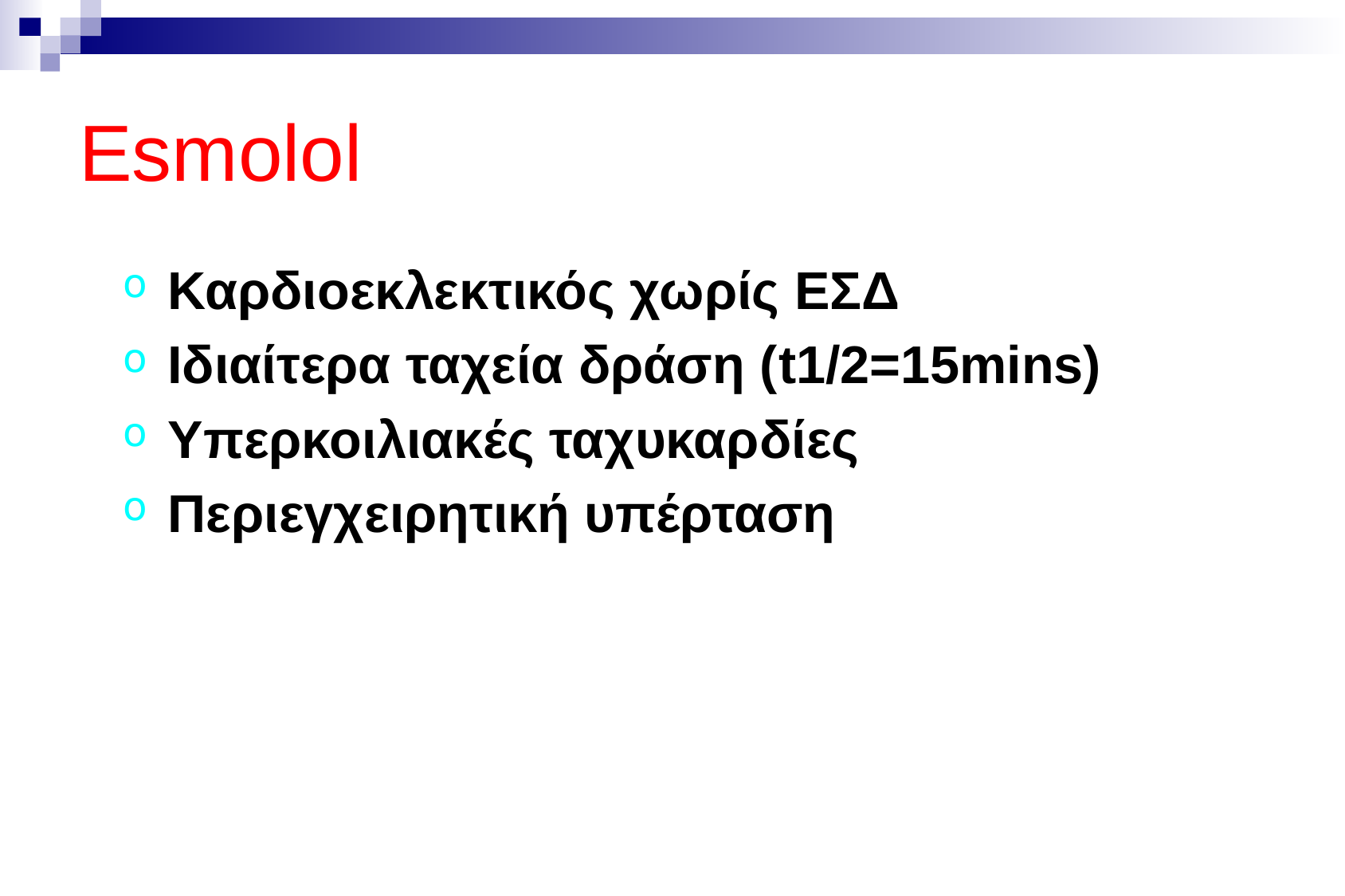

# Esmolol
Καρδιοεκλεκτικός χωρίς ΕΣΔ
Ιδιαίτερα ταχεία δράση (t1/2=15mins)
Υπερκοιλιακές ταχυκαρδίες
Περιεγχειρητική υπέρταση